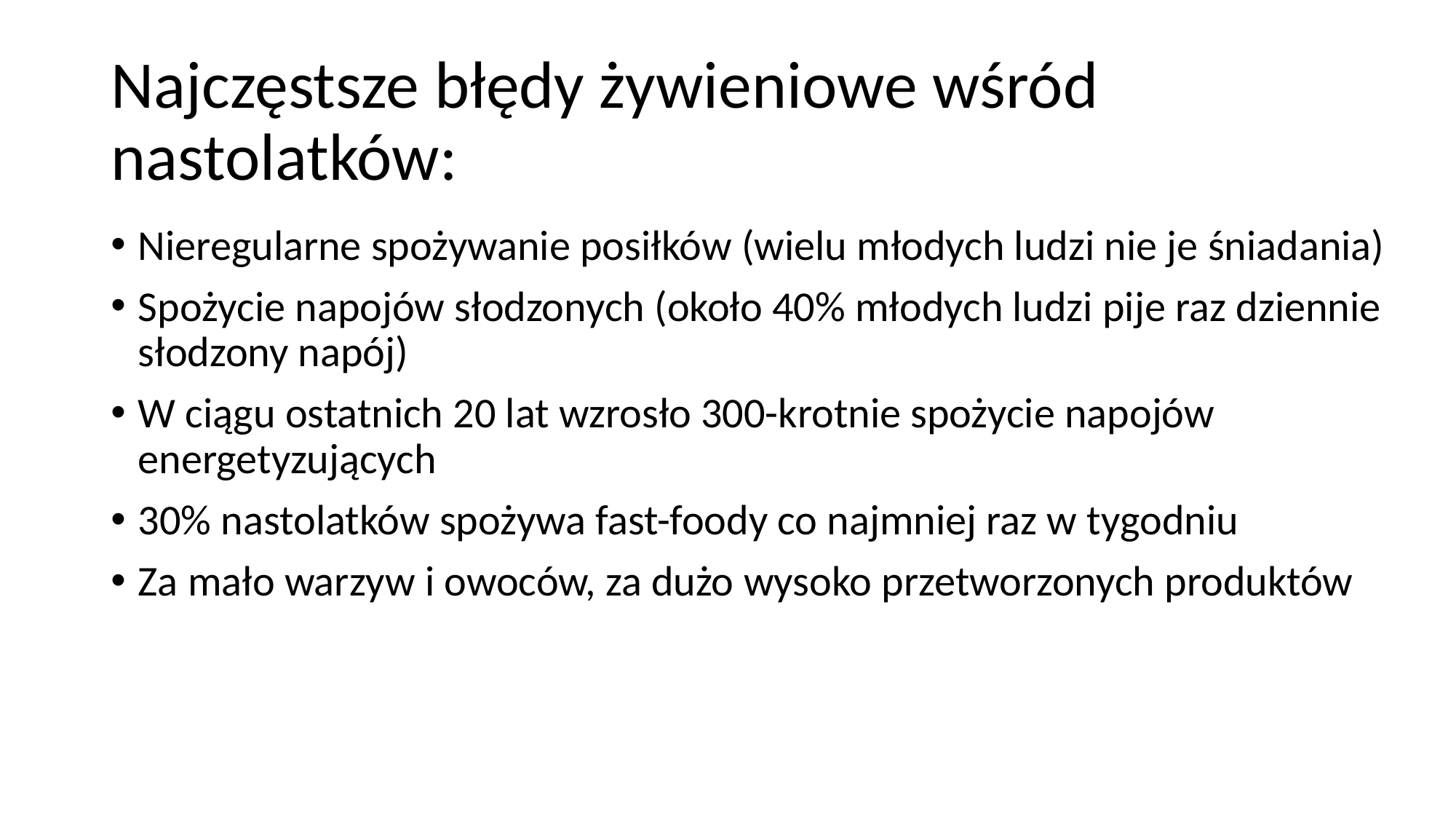

# Najczęstsze błędy żywieniowe wśród nastolatków:
Nieregularne spożywanie posiłków (wielu młodych ludzi nie je śniadania)
Spożycie napojów słodzonych (około 40% młodych ludzi pije raz dziennie słodzony napój)
W ciągu ostatnich 20 lat wzrosło 300-krotnie spożycie napojów energetyzujących
30% nastolatków spożywa fast-foody co najmniej raz w tygodniu
Za mało warzyw i owoców, za dużo wysoko przetworzonych produktów